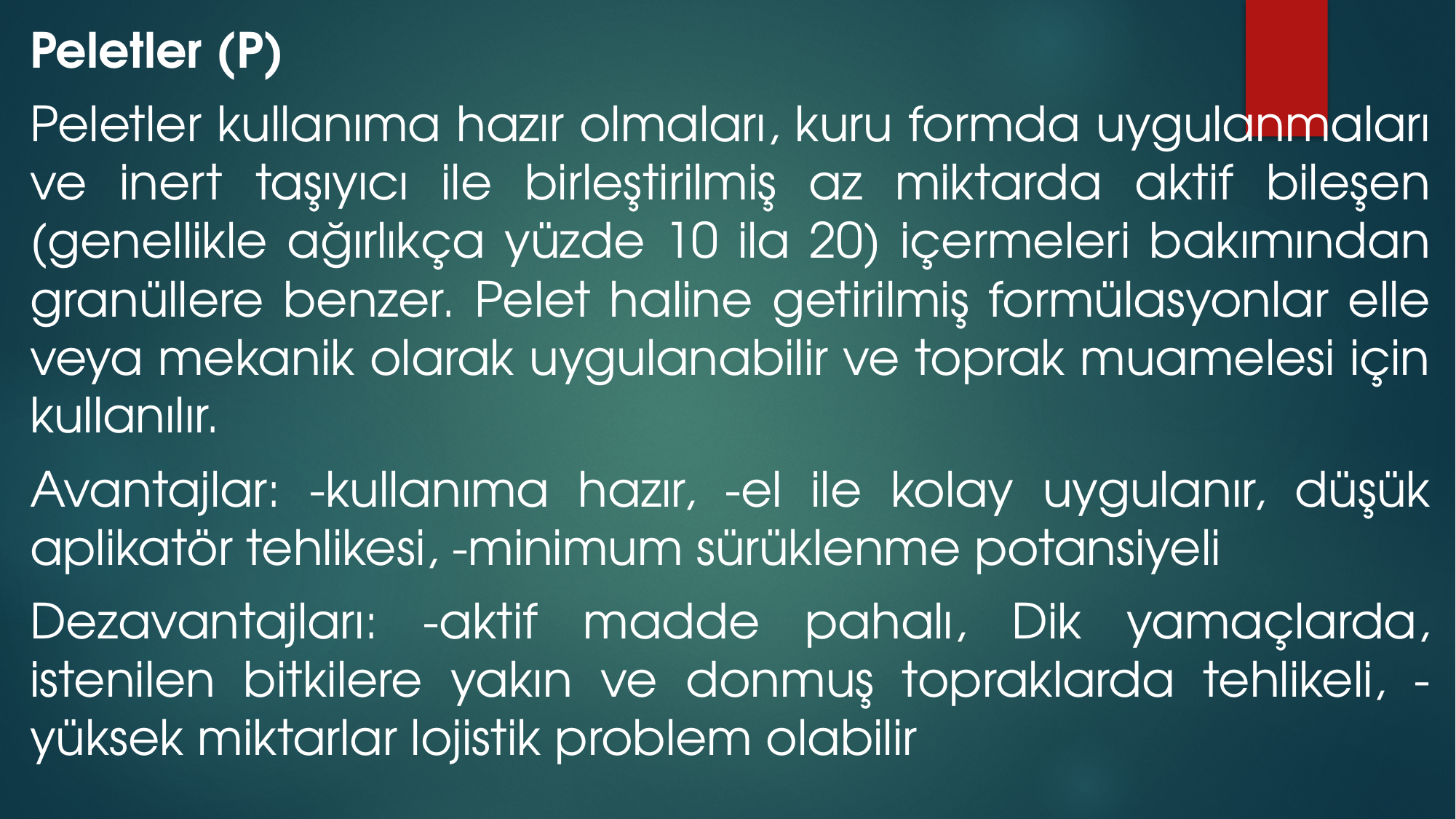

Peletler (P)
Peletler kullanıma hazır olmaları, kuru formda uygulanmaları ve inert taşıyıcı ile birleştirilmiş az miktarda aktif bileşen (genellikle ağırlıkça yüzde 10 ila 20) içermeleri bakımından granüllere benzer. Pelet haline getirilmiş formülasyonlar elle veya mekanik olarak uygulanabilir ve toprak muamelesi için kullanılır.
Avantajlar: -kullanıma hazır, -el ile kolay uygulanır, düşük aplikatör tehlikesi, -minimum sürüklenme potansiyeli
Dezavantajları: -aktif madde pahalı, Dik yamaçlarda, istenilen bitkilere yakın ve donmuş topraklarda tehlikeli, -yüksek miktarlar lojistik problem olabilir